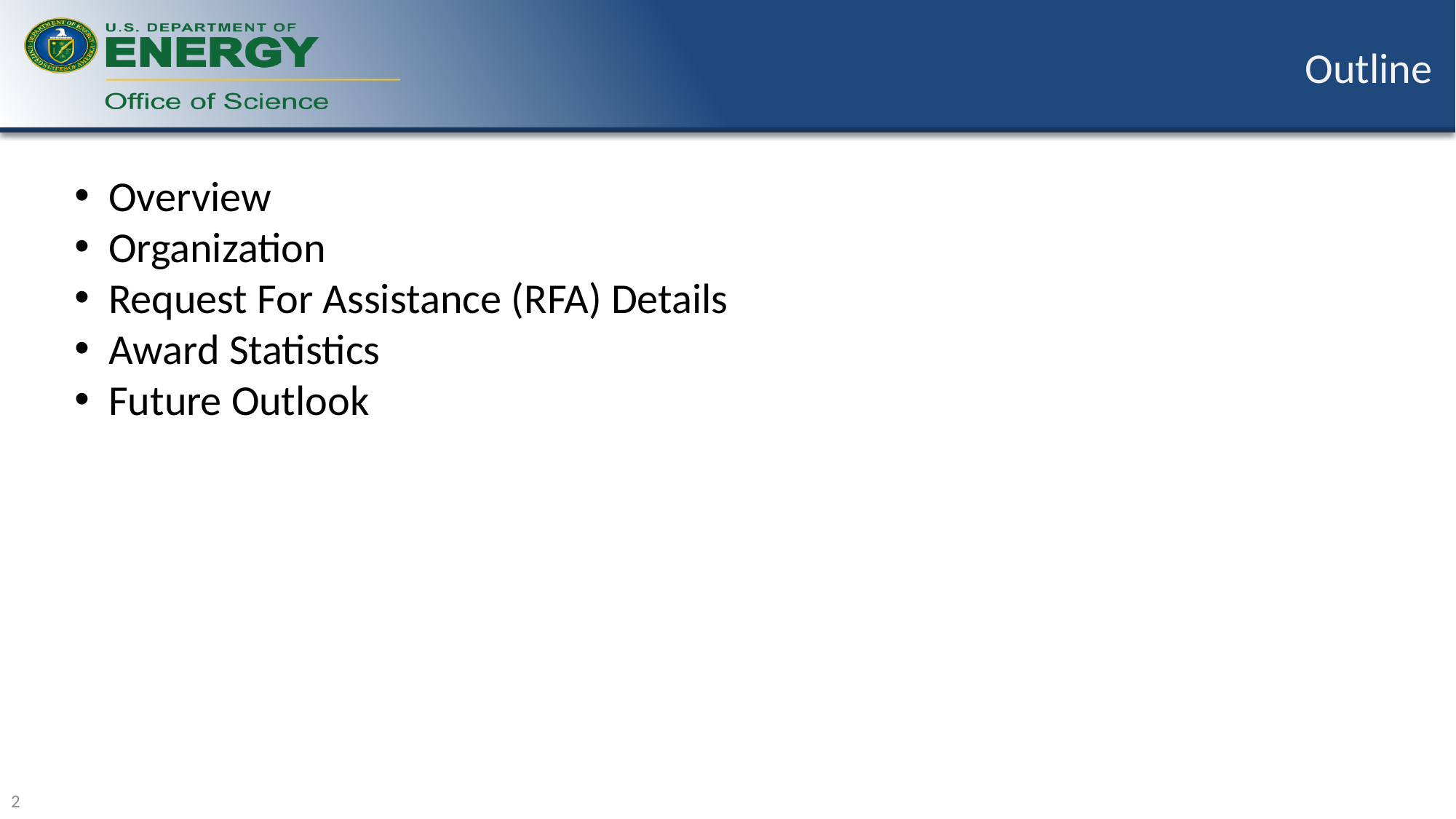

# Outline
Overview
Organization
Request For Assistance (RFA) Details
Award Statistics
Future Outlook

2